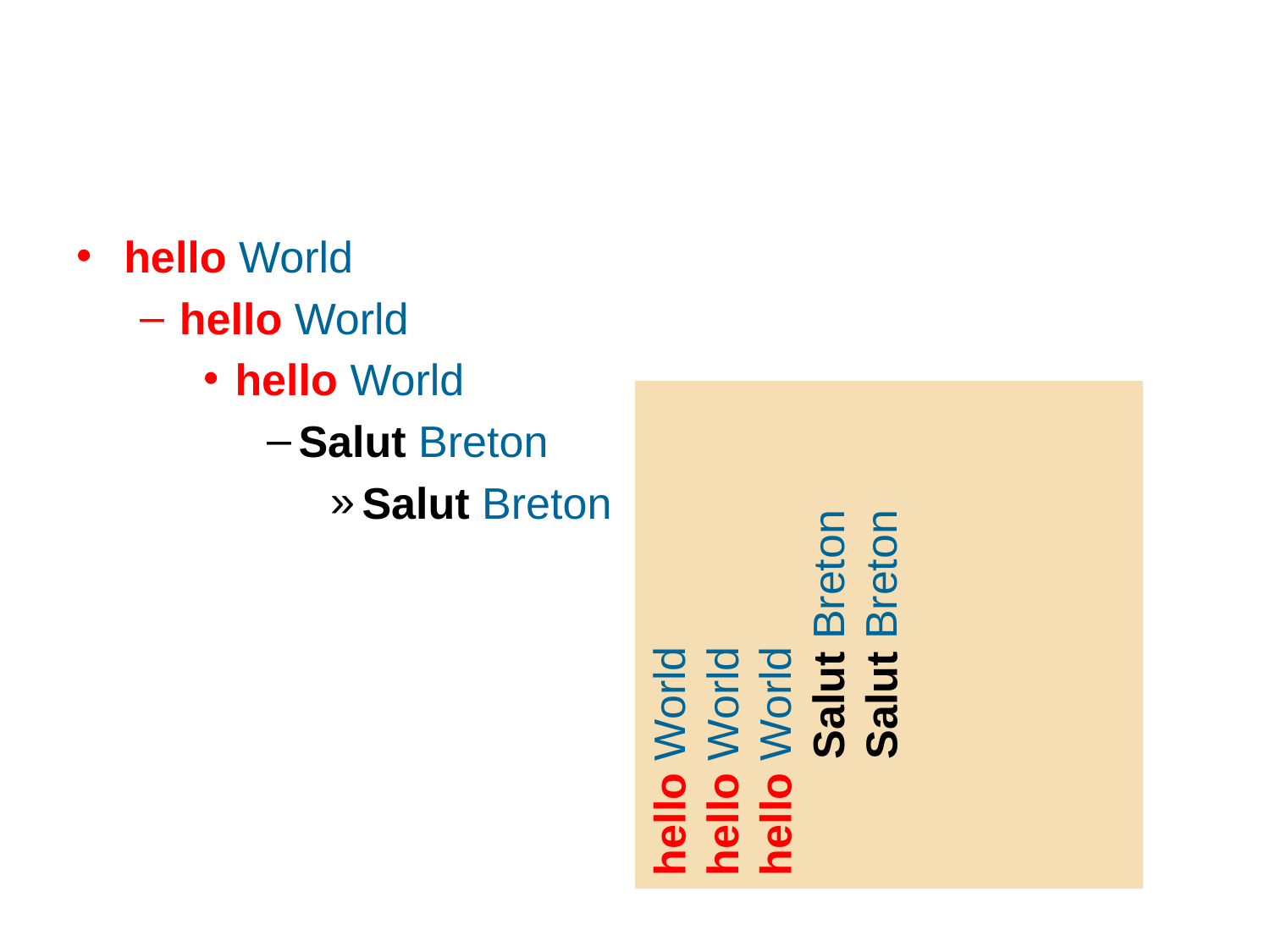

hello World
hello World
hello World
Salut Breton
Salut Breton
# hello World
hello World
hello World
Salut Breton
Salut Breton